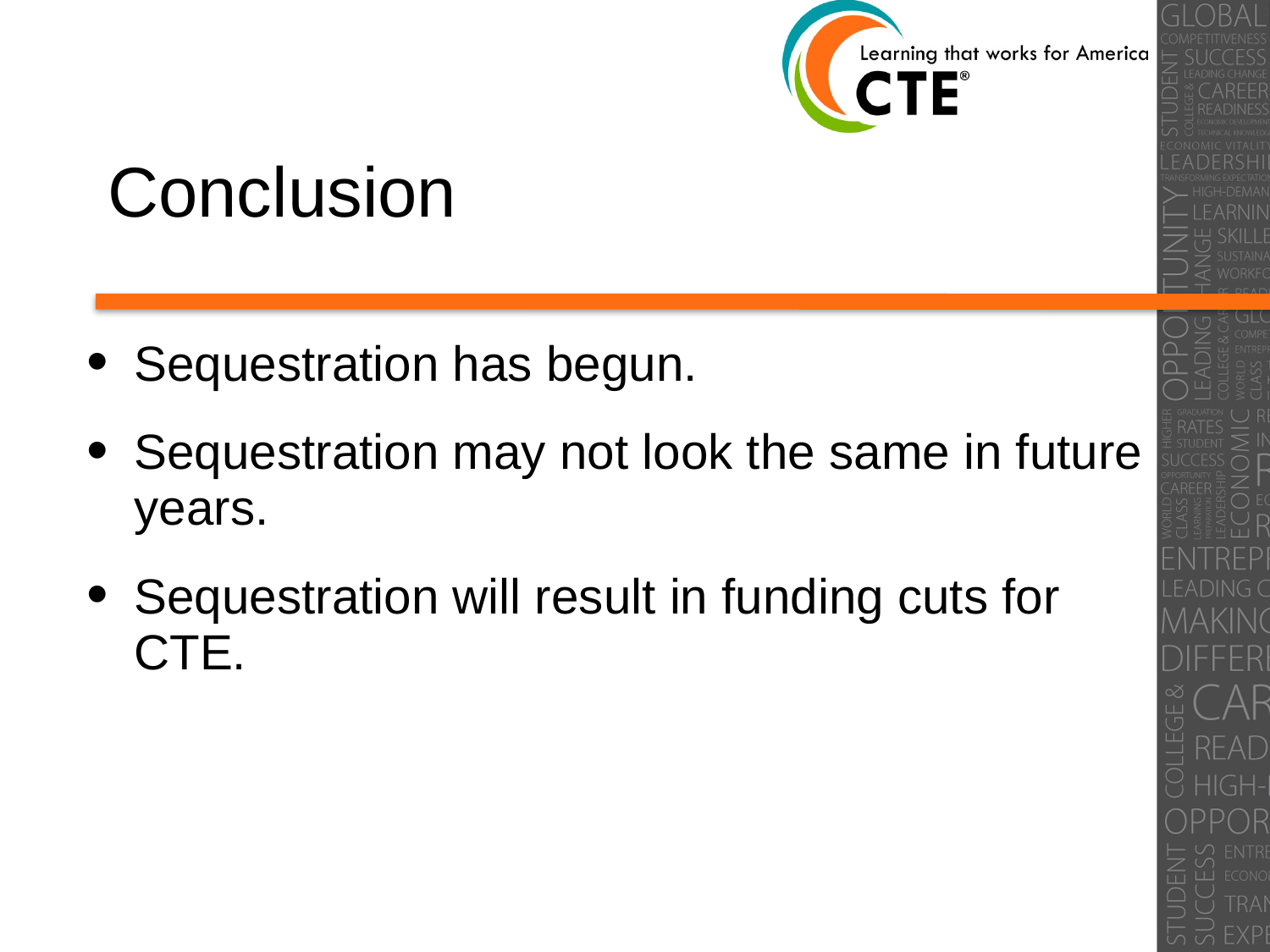

# Conclusion
Sequestration has begun.
Sequestration may not look the same in future years.
Sequestration will result in funding cuts for CTE.